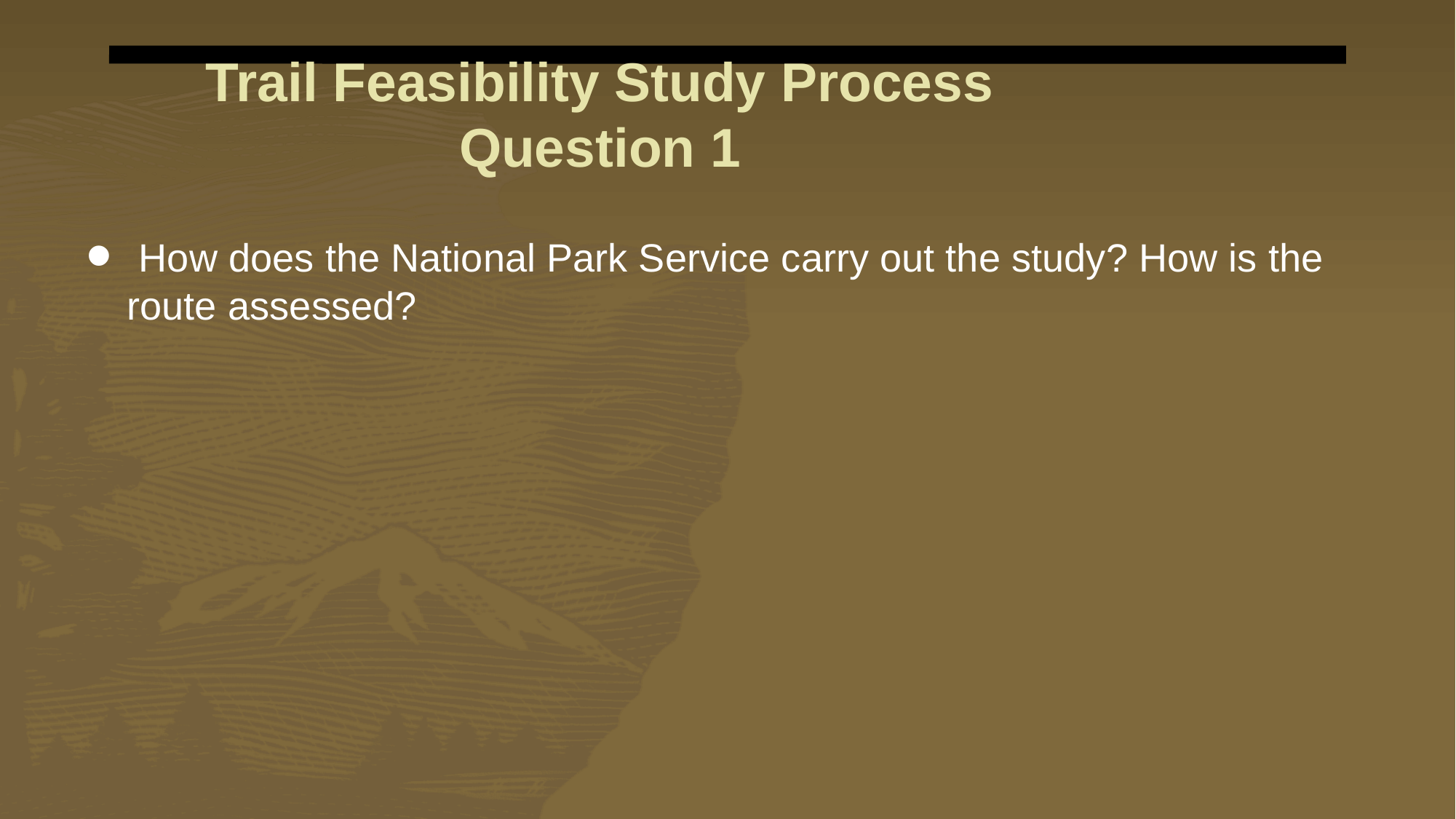

# Trail Feasibility Study Process Question 1
 How does the National Park Service carry out the study? How is the route assessed?